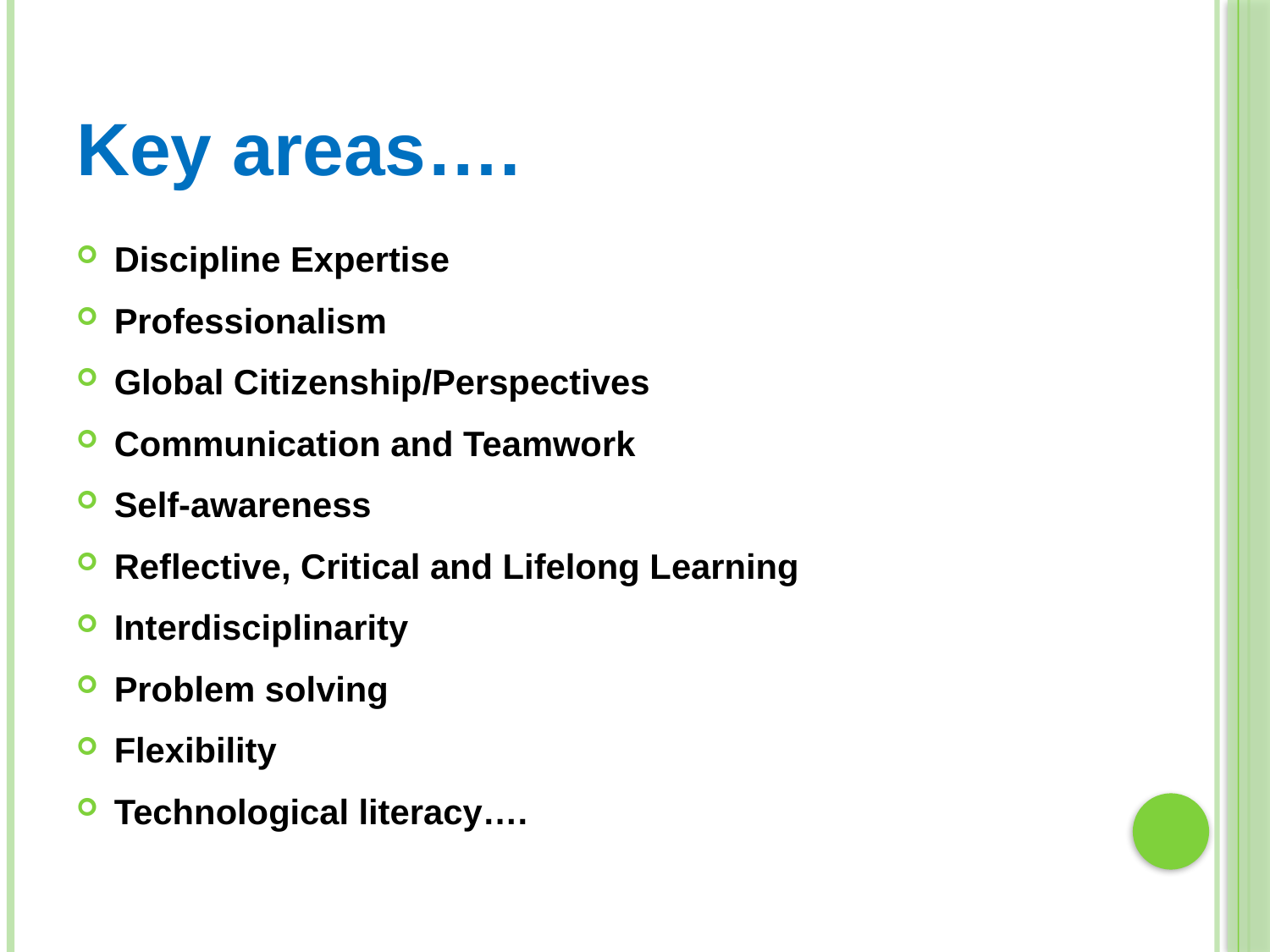

Key areas….
Discipline Expertise
Professionalism
Global Citizenship/Perspectives
Communication and Teamwork
Self-awareness
Reflective, Critical and Lifelong Learning
Interdisciplinarity
Problem solving
Flexibility
Technological literacy….